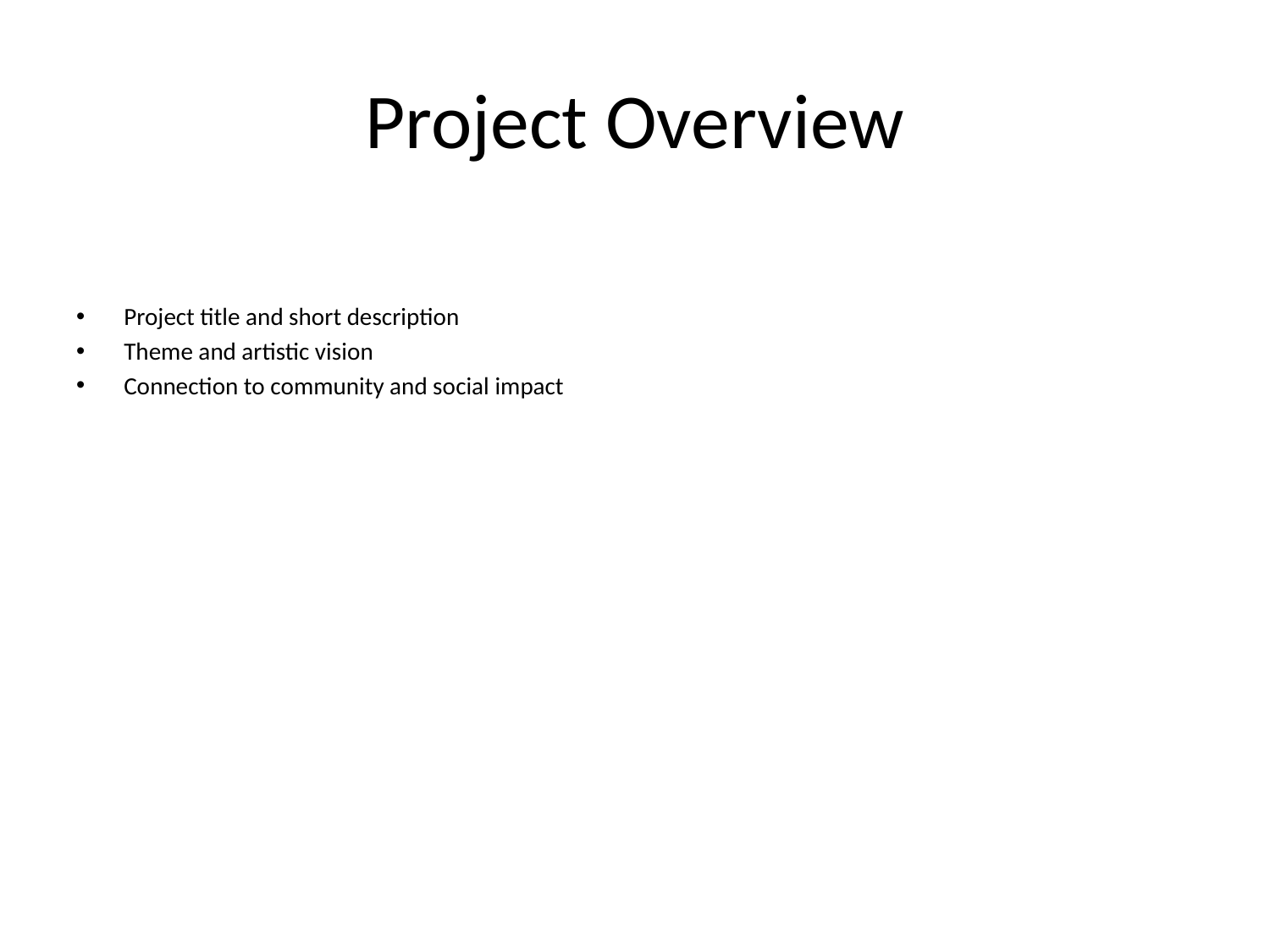

# Project Overview

Project title and short description
Theme and artistic vision
Connection to community and social impact